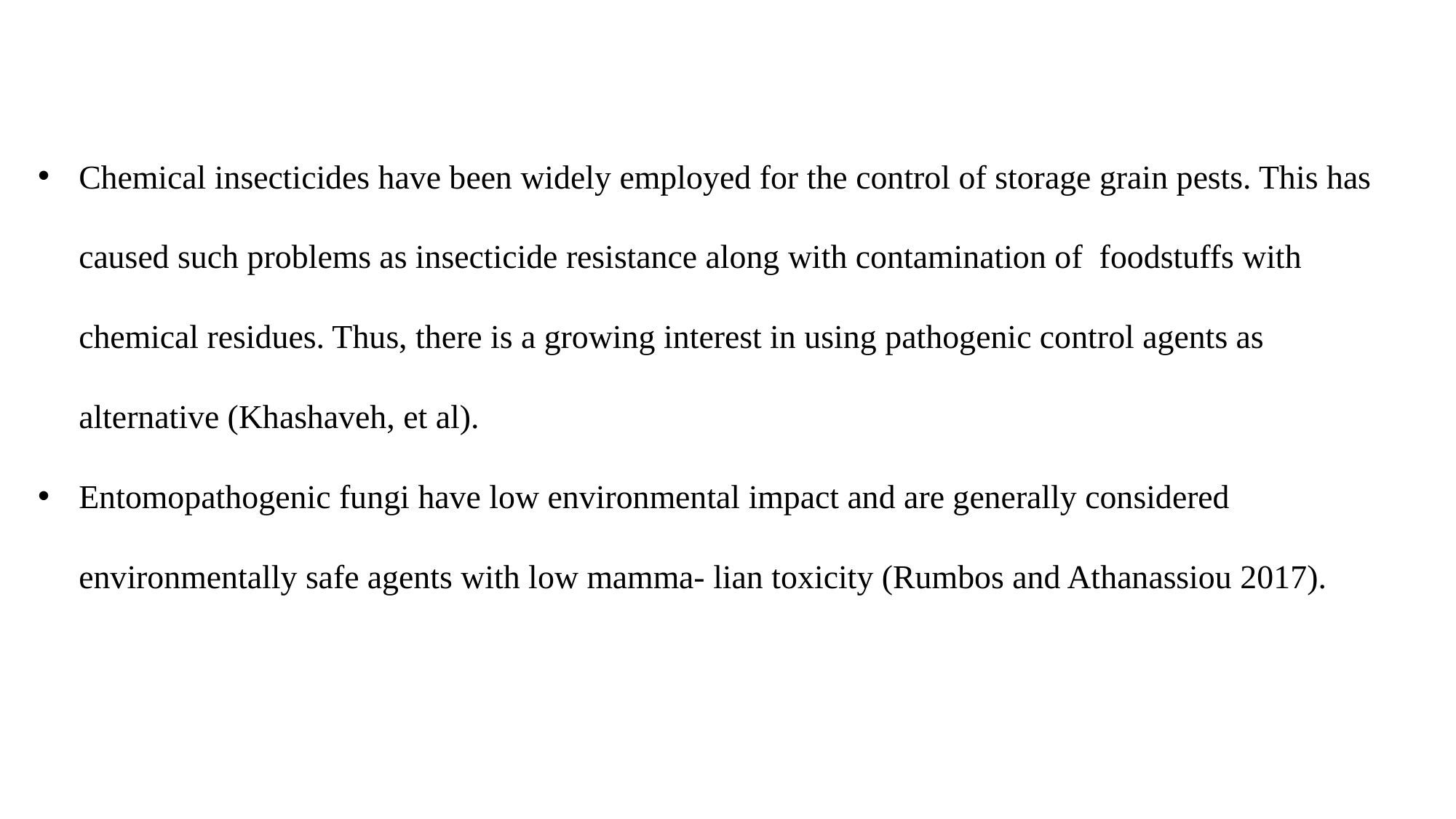

Chemical insecticides have been widely employed for the control of storage grain pests. This has caused such problems as insecticide resistance along with contamination of  foodstuffs with chemical residues. Thus, there is a growing interest in using pathogenic control agents as alternative (Khashaveh, et al).
Entomopathogenic fungi have low environmental impact and are generally considered environmentally safe agents with low mamma- lian toxicity (Rumbos and Athanassiou 2017).